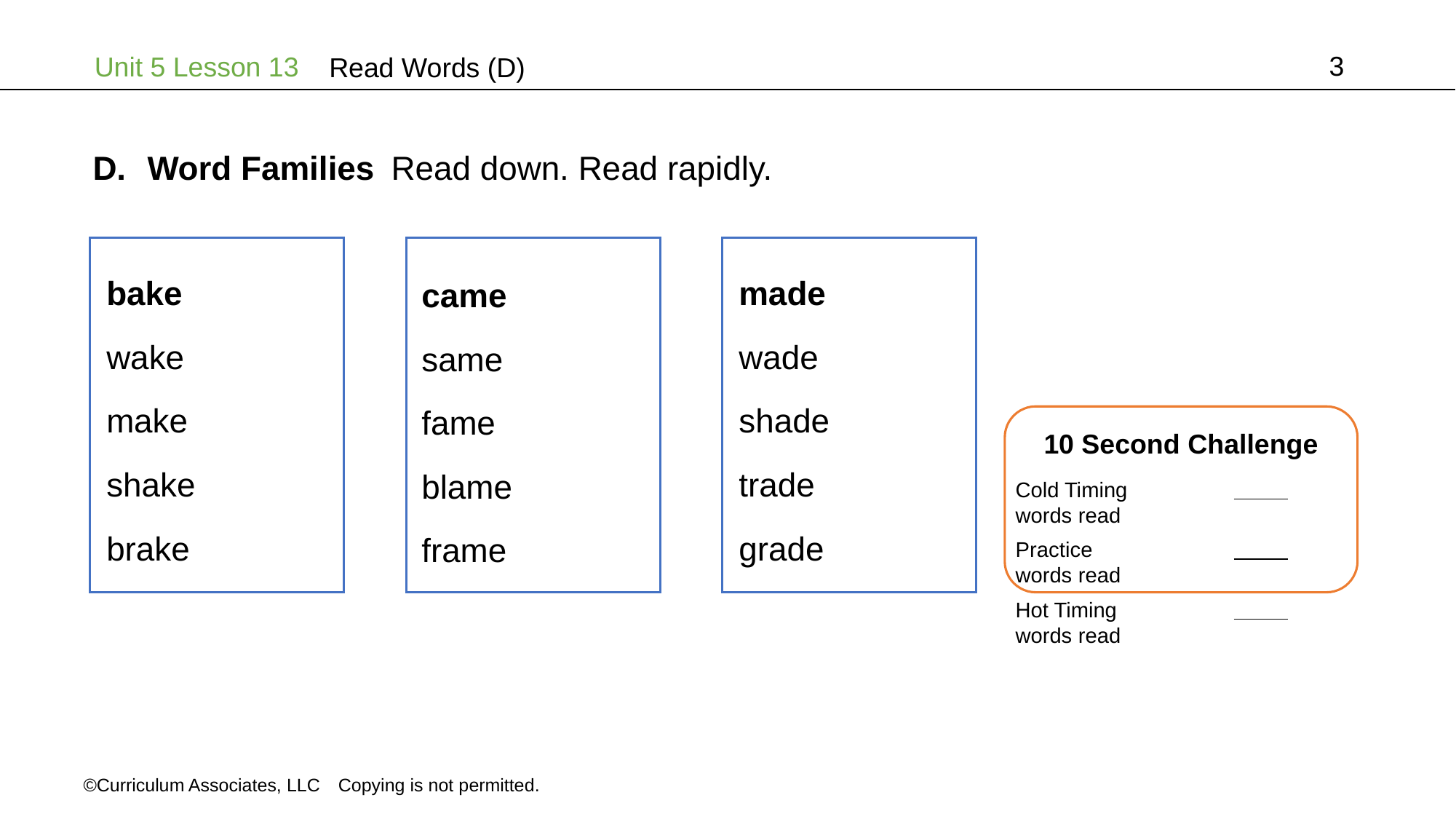

3
# Read Words (D)

Word Families Read down. Read rapidly.
made
wade
shade
trade
grade
bake
wake
make
shake
brake

came
same
fame
blame
frame

10 Second Challenge
Cold Timing	          words read
Practice		          words read
Hot Timing		          words read